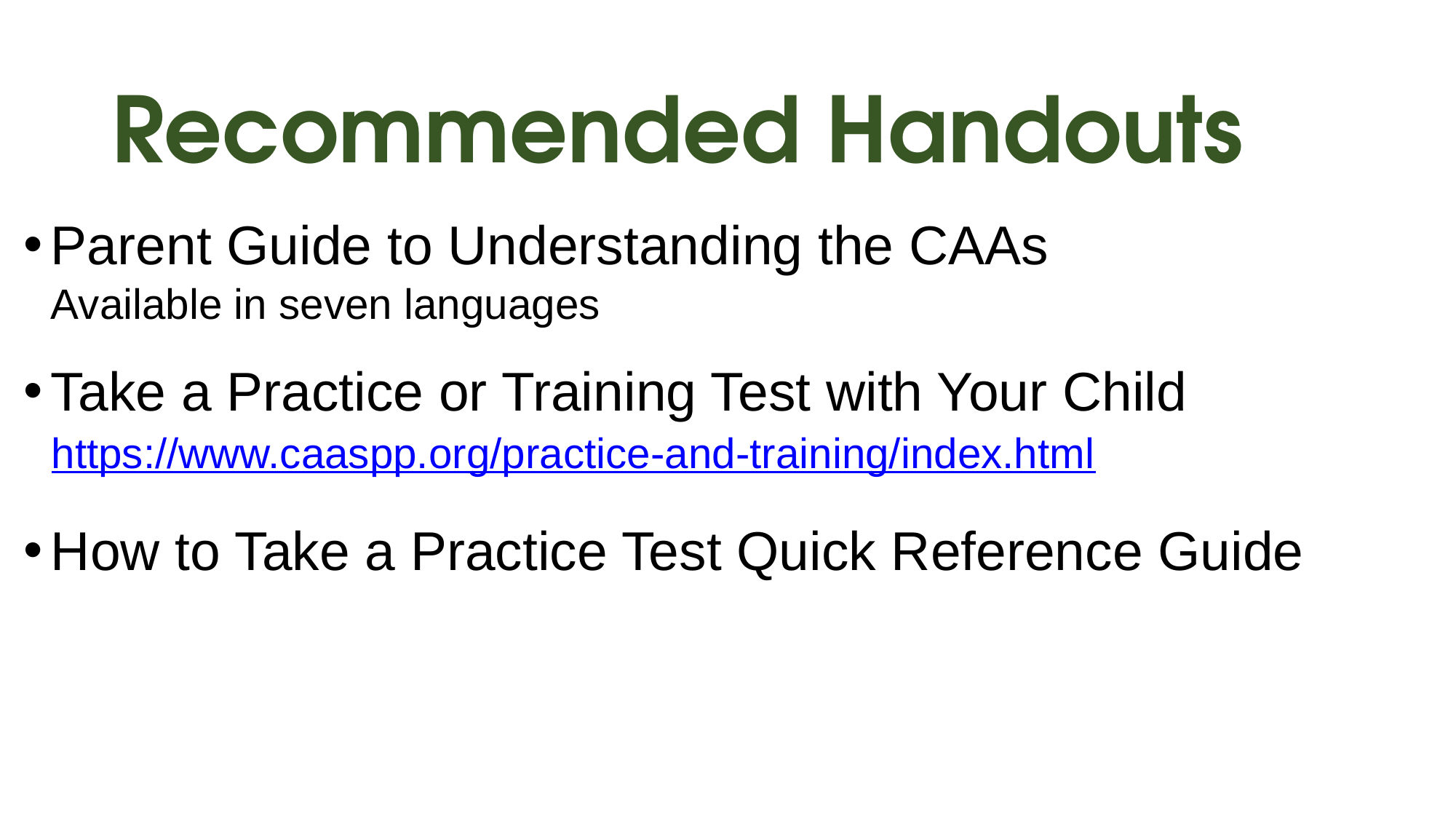

# Recommended Handouts
Parent Guide to Understanding the CAAs
Available in seven languages
Take a Practice or Training Test with Your Child
https://www.caaspp.org/practice-and-training/index.html
How to Take a Practice Test Quick Reference Guide